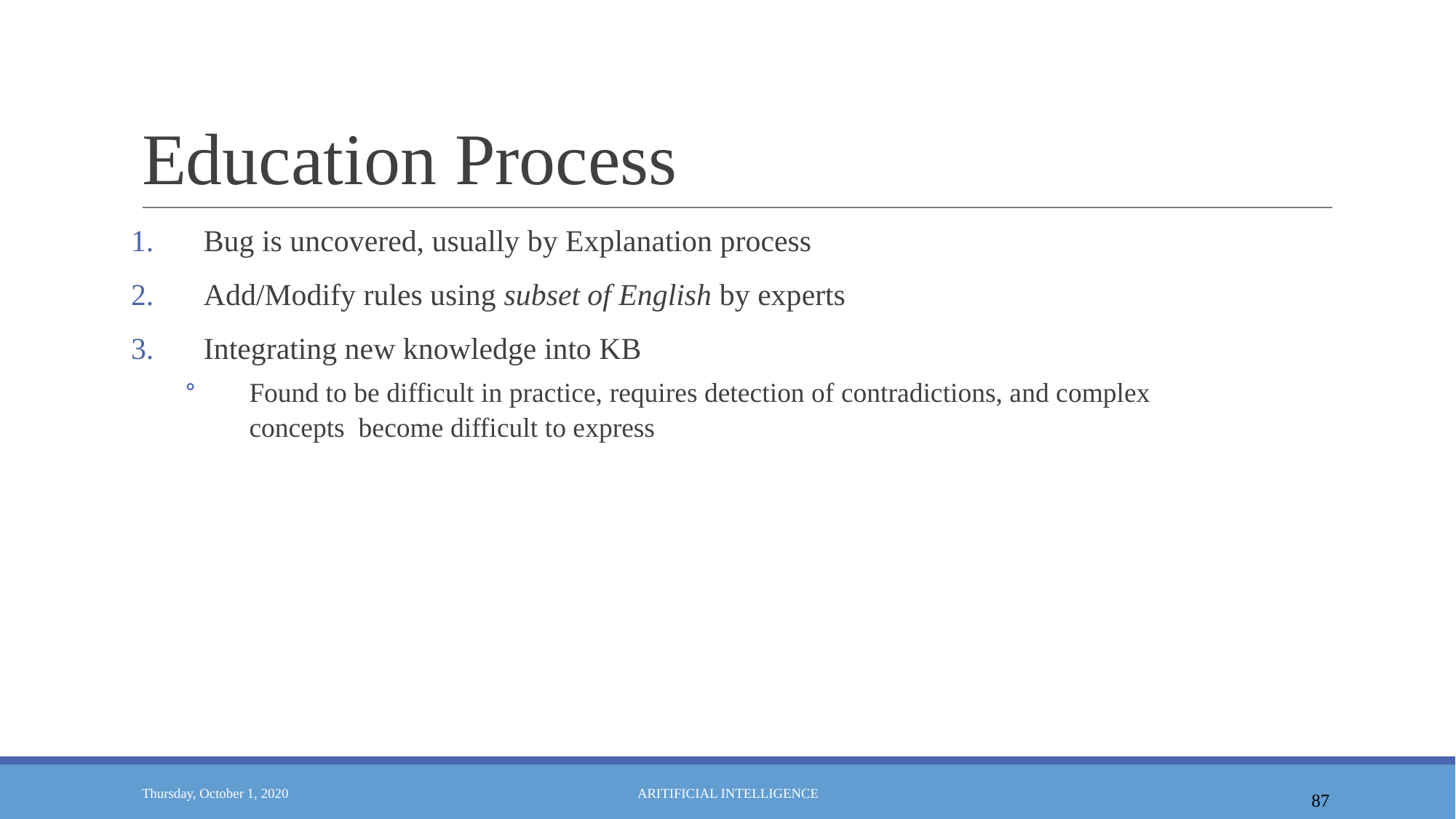

# Education Process
Bug is uncovered, usually by Explanation process
Add/Modify rules using subset of English by experts
Integrating new knowledge into KB
Found to be difficult in practice, requires detection of contradictions, and complex concepts  become difficult to express
◦
87
Thursday, October 1, 2020
ARITIFICIAL INTELLIGENCE